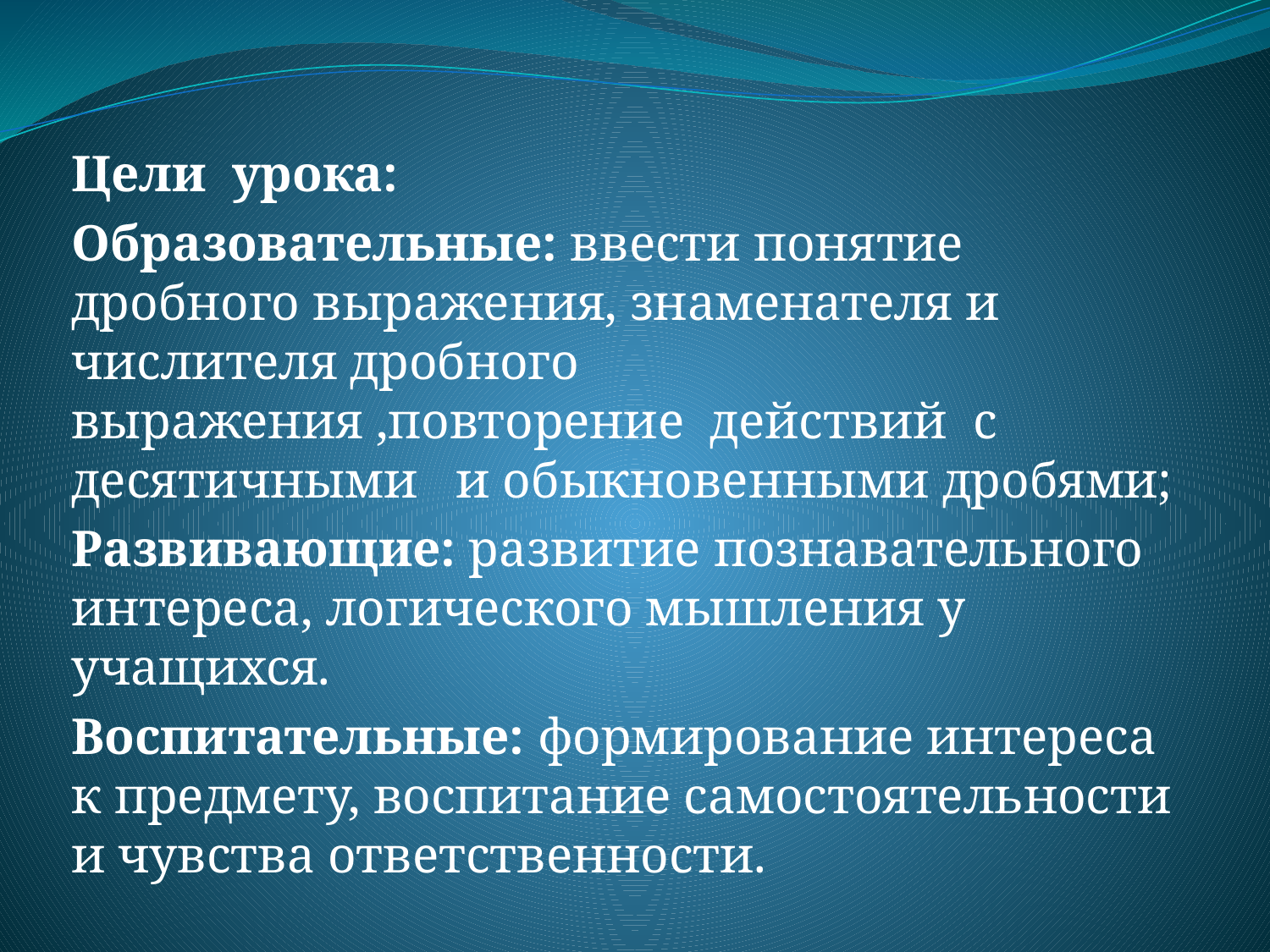

Цели  урока:
Образовательные: ввести понятие дробного выражения, знаменателя и числителя дробного выражения ,повторение  действий  с десятичными   и обыкновенными дробями;
Развивающие: развитие познавательного интереса, логического мышления у учащихся.
Воспитательные: формирование интереса к предмету, воспитание самостоятельности и чувства ответственности.

#